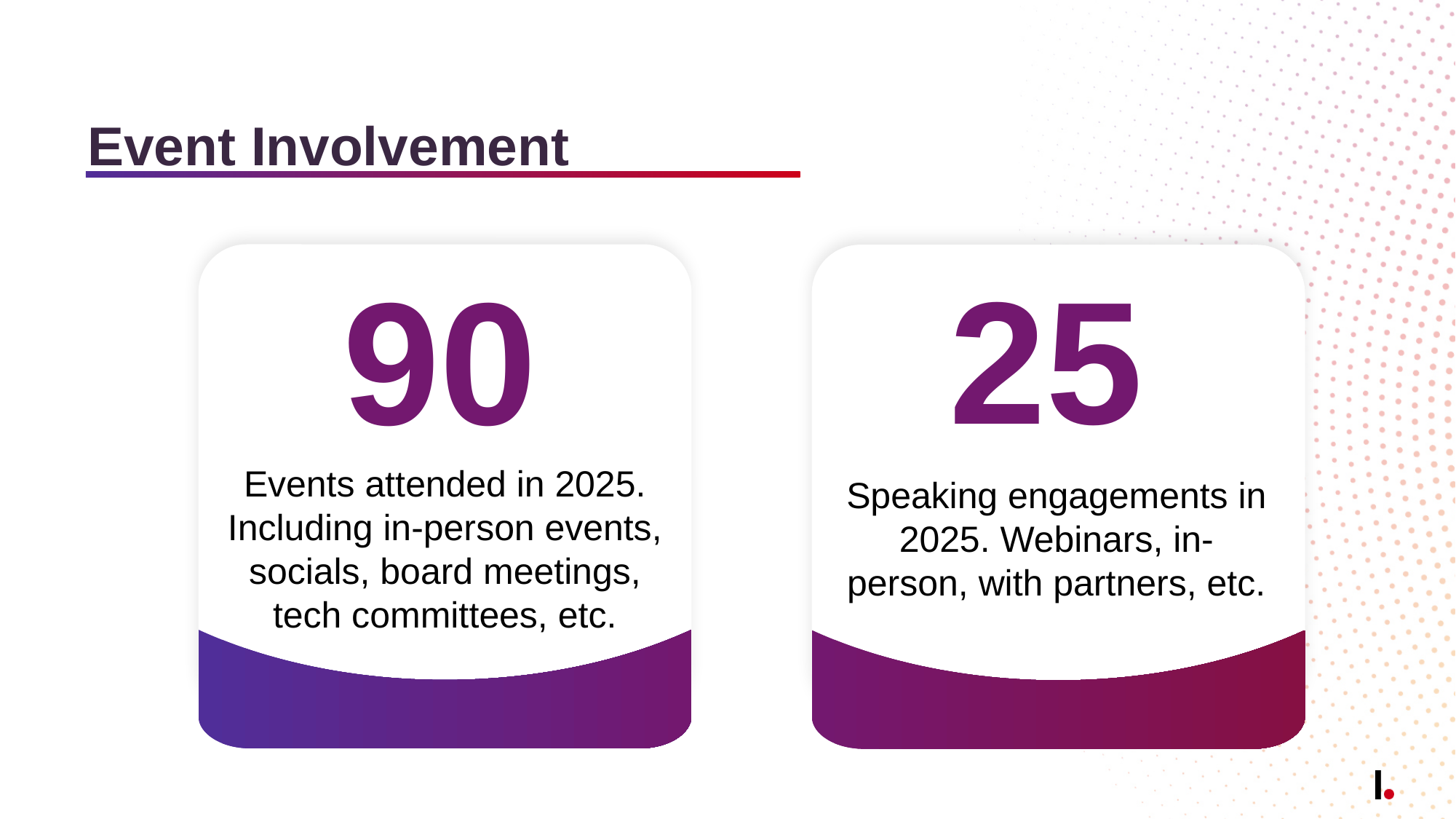

# Event Involvement

90
Events attended in 2025. Including in-person events, socials, board meetings, tech committees, etc.

25

Speaking engagements in 2025. Webinars, in-person, with partners, etc.